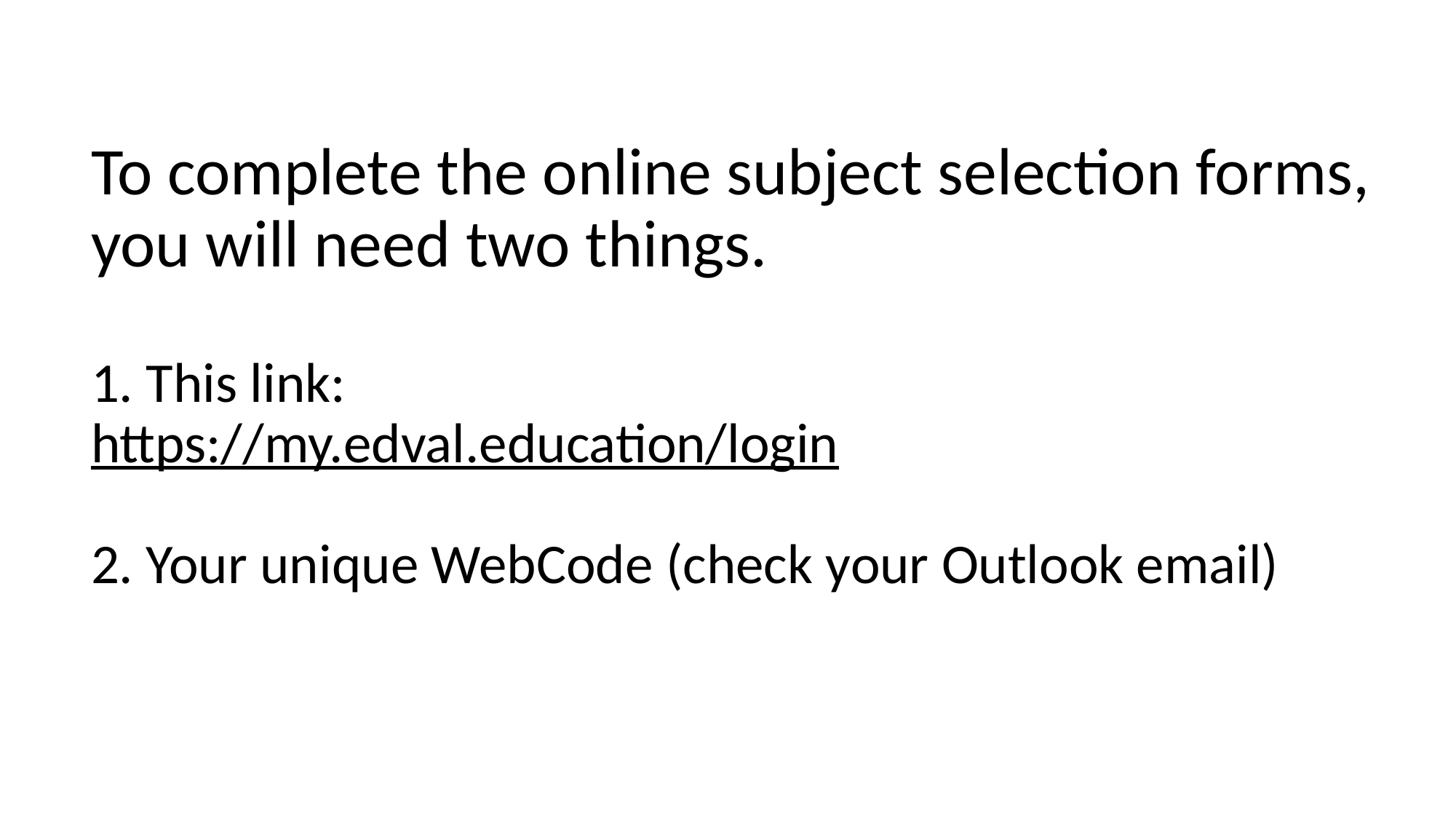

To complete the online subject selection forms, you will need two things.

1. This link:
https://my.edval.education/login
2. Your unique WebCode (check your Outlook email)
#